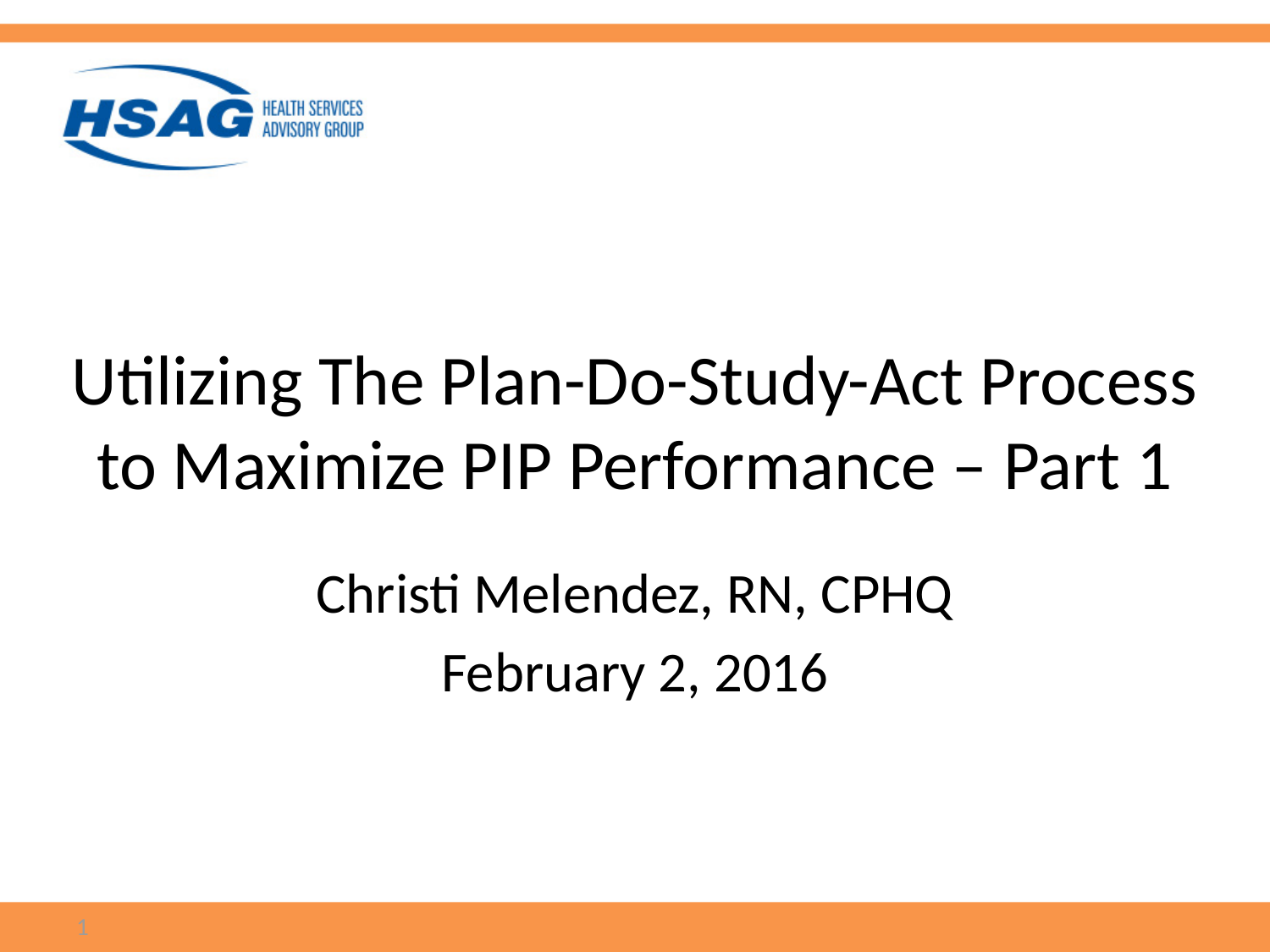

# Utilizing The Plan-Do-Study-Act Process to Maximize PIP Performance – Part 1
Christi Melendez, RN, CPHQ
February 2, 2016
1